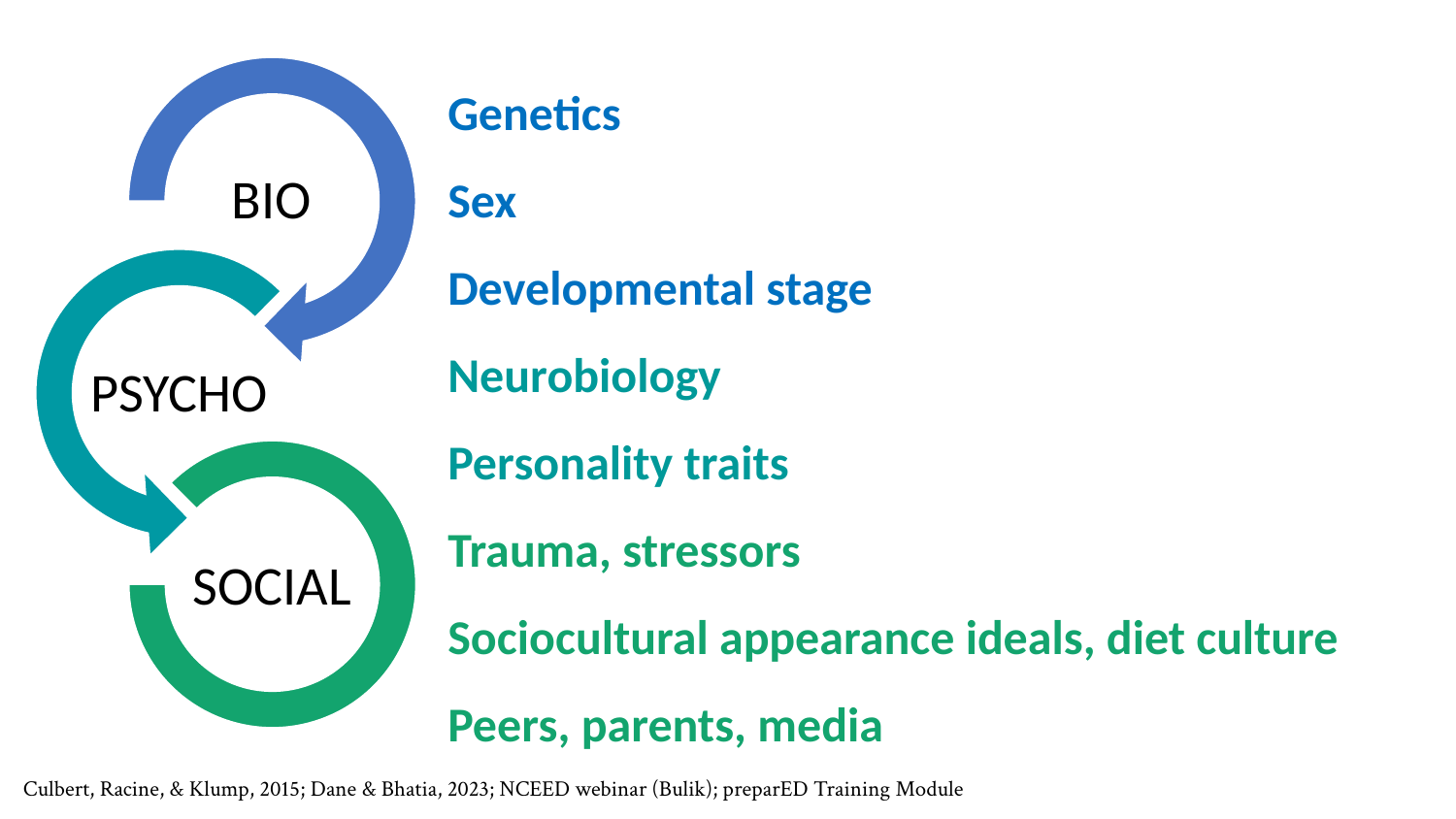

BIO

PSYCHO

SOCIAL
Genetics
Sex
Developmental stage
Neurobiology
Personality traits
Trauma, stressors
Sociocultural appearance ideals, diet culture
Peers, parents, media
Culbert, Racine, & Klump, 2015; Dane & Bhatia, 2023; NCEED webinar (Bulik); preparED Training Module